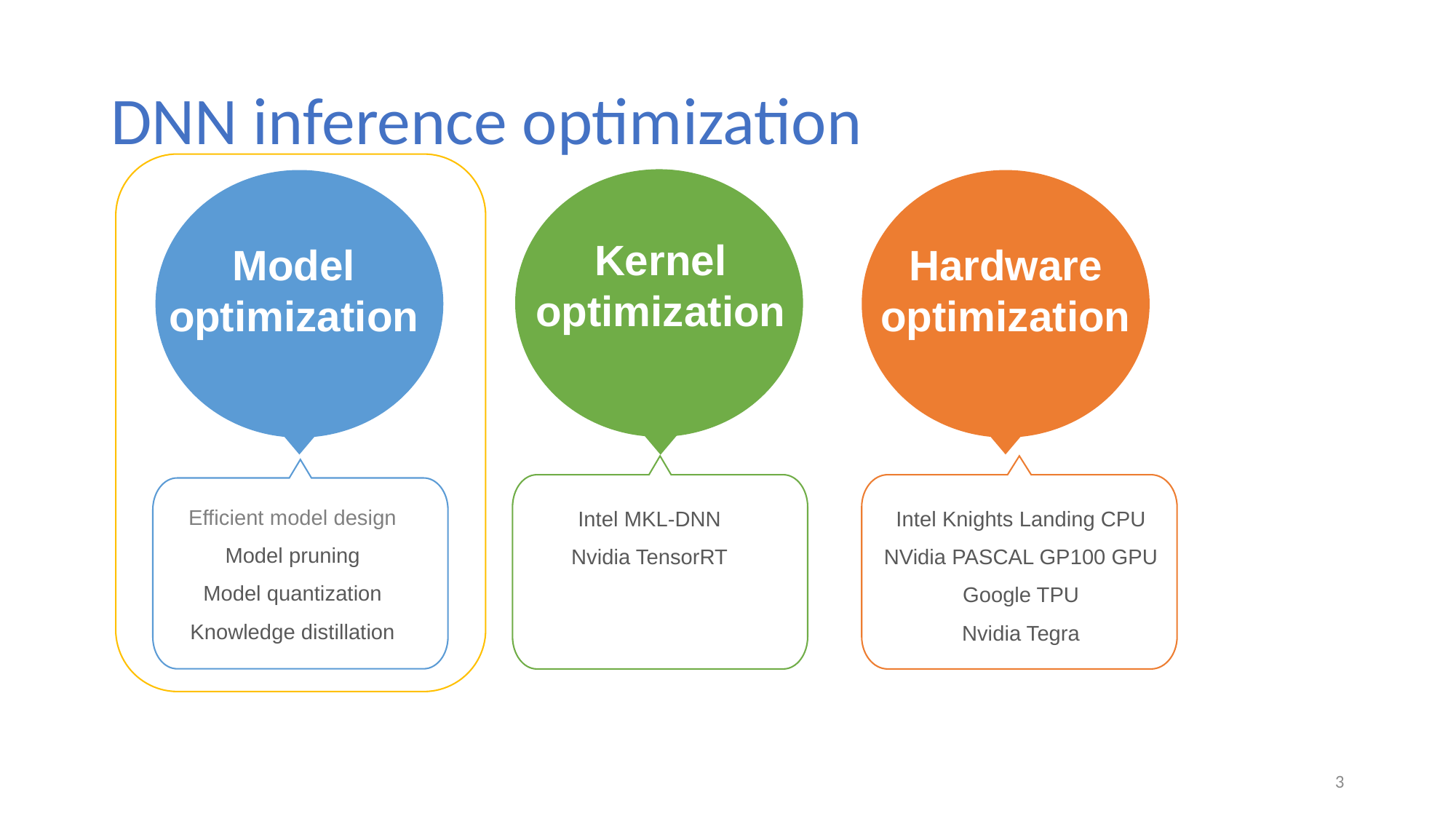

# DNN inference optimization

Kernel optimization

Model optimization

Hardware optimization

Efficient model design
Model pruning
Model quantization
Knowledge distillation
Intel MKL-DNN
Nvidia TensorRT

Intel Knights Landing CPU
NVidia PASCAL GP100 GPU
Google TPU
Nvidia Tegra
3